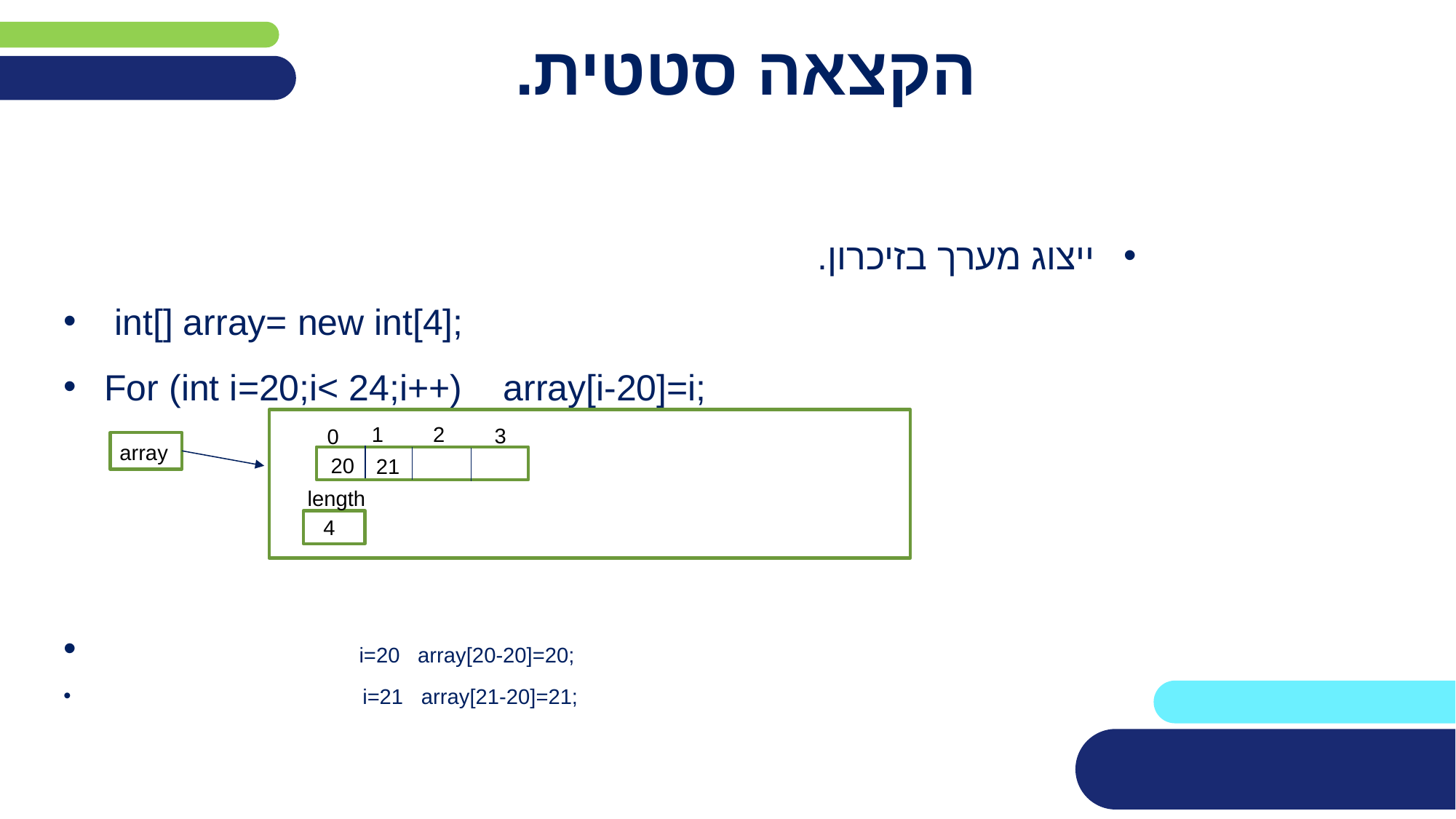

# הקצאה סטטית.

ייצוג מערך בזיכרון.
 int[] array= new int[4];
For (int i=20;i< 24;i++)    array[i-20]=i;

                         i=20   array[20-20]=20;
                                           i=21   array[21-20]=21;

1
2
3
0

array
20

21
length
4